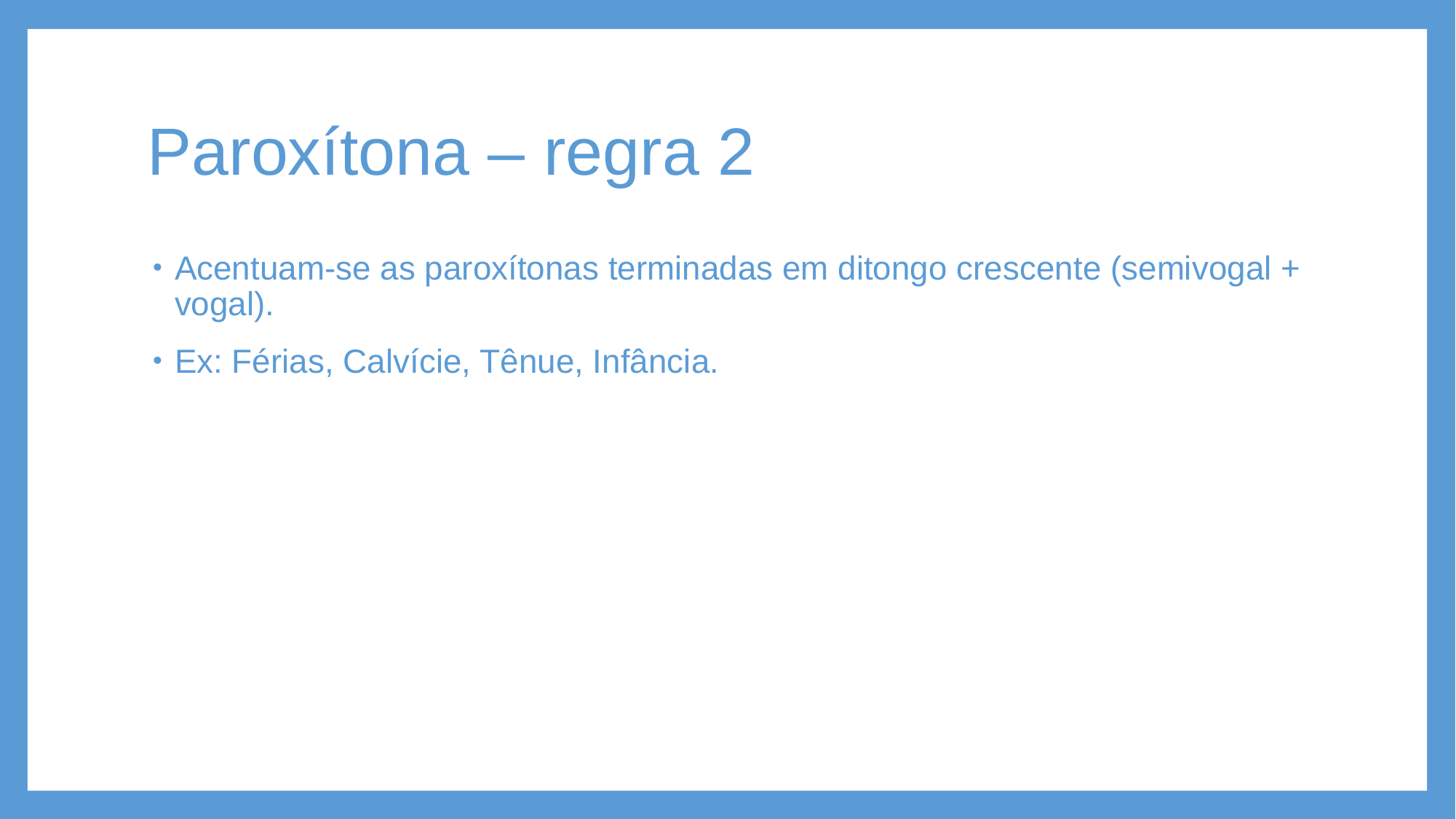

# Paroxítona – regra 2
Acentuam-se as paroxítonas terminadas em ditongo crescente (semivogal + vogal).
Ex: Férias, Calvície, Tênue, Infância.